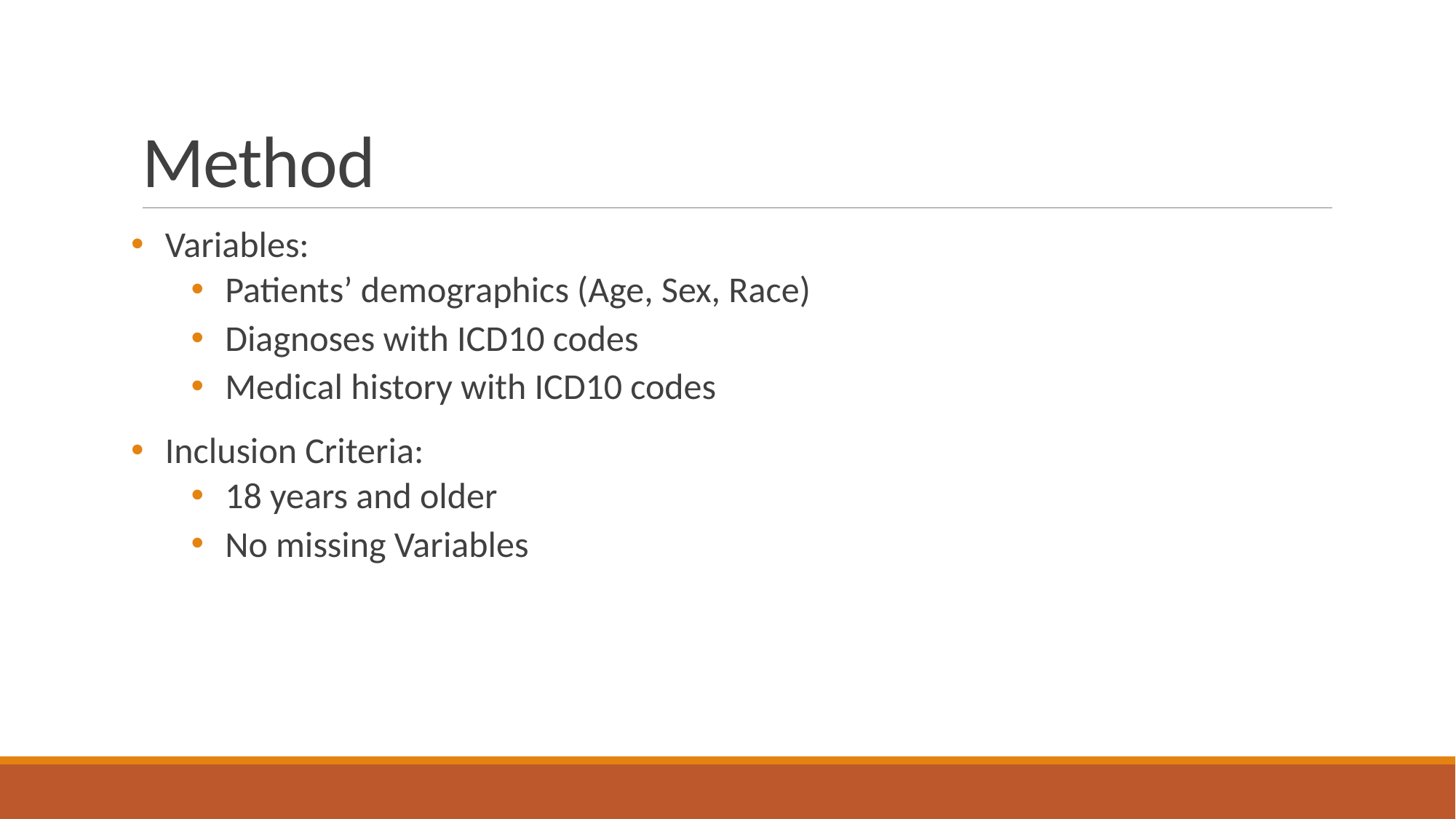

# Method
Variables:
Patients’ demographics (Age, Sex, Race)
Diagnoses with ICD10 codes
Medical history with ICD10 codes
Inclusion Criteria:
18 years and older
No missing Variables